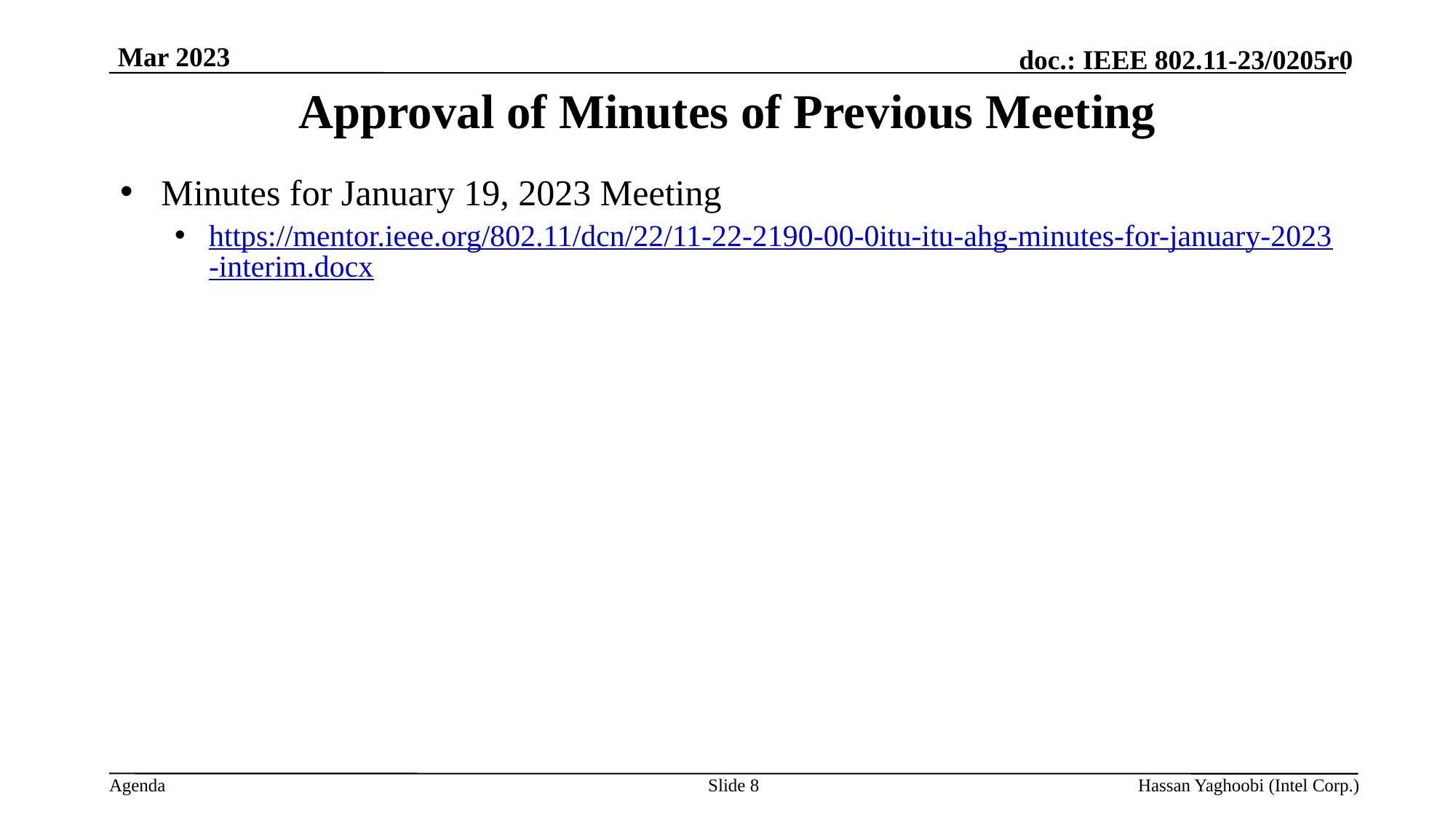

Mar 2023
# Approval of Minutes of Previous Meeting
Minutes for January 19, 2023 Meeting
https://mentor.ieee.org/802.11/dcn/22/11-22-2190-00-0itu-itu-ahg-minutes-for-january-2023-interim.docx
Slide 8
Hassan Yaghoobi (Intel Corp.)